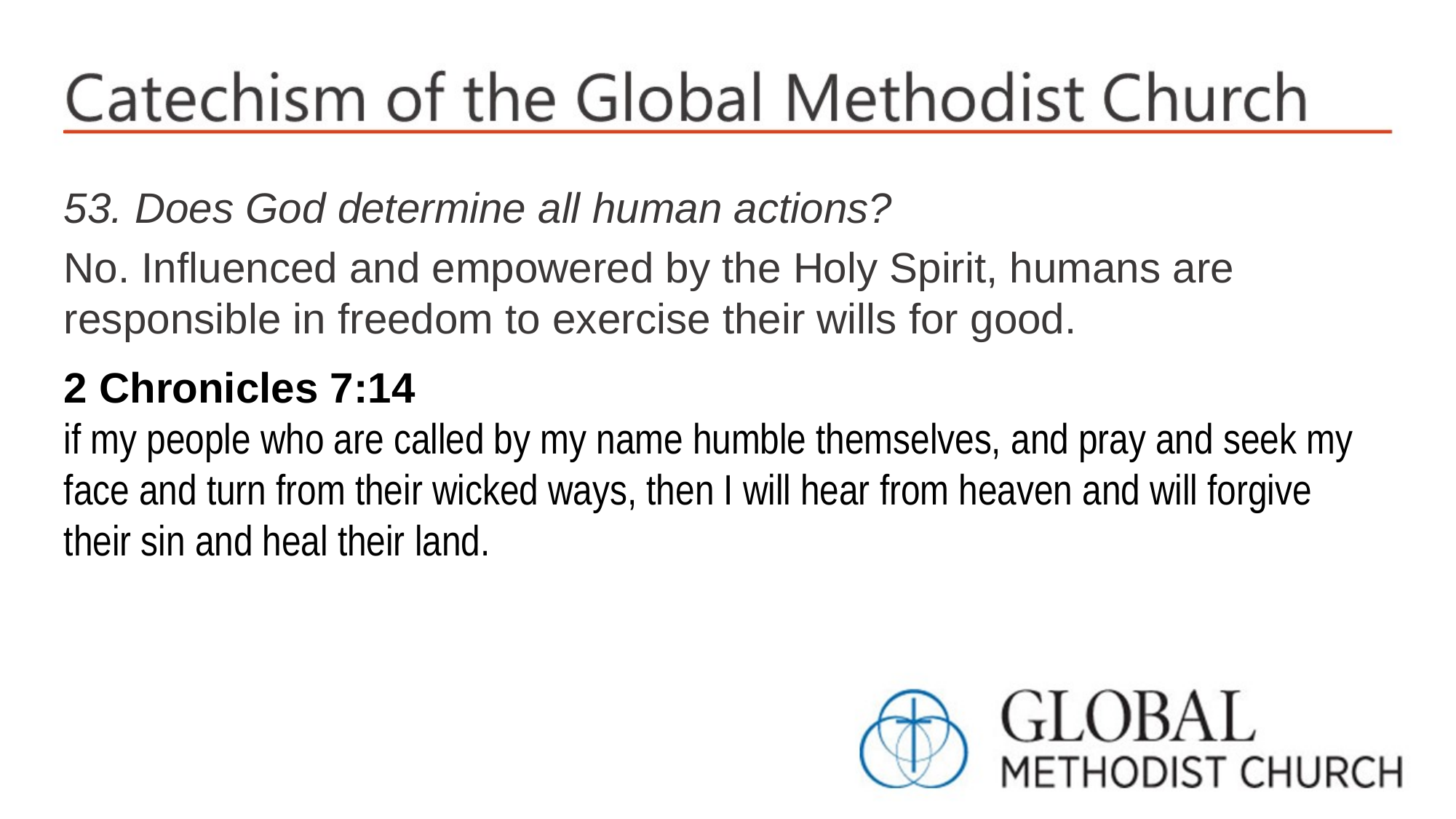

53. Does God determine all human actions?
No. Influenced and empowered by the Holy Spirit, humans are responsible in freedom to exercise their wills for good.
2 Chronicles 7:14
if my people who are called by my name humble themselves, and pray and seek my face and turn from their wicked ways, then I will hear from heaven and will forgive their sin and heal their land.